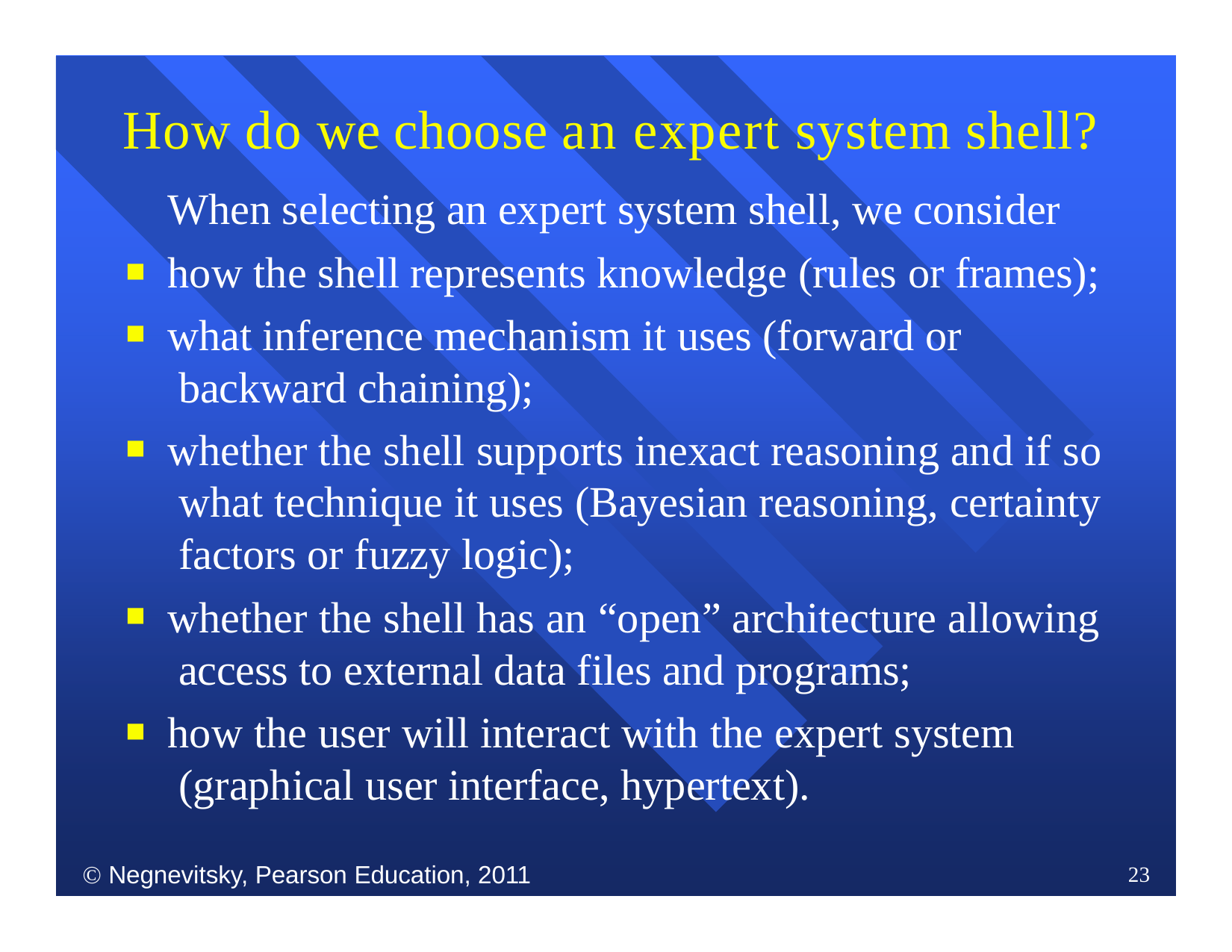

# How do we choose an expert system shell?
When selecting an expert system shell, we consider
how the shell represents knowledge (rules or frames);
what inference mechanism it uses (forward or  backward chaining);
whether the shell supports inexact reasoning and if so  what technique it uses (Bayesian reasoning, certainty  factors or fuzzy logic);
whether the shell has an “open” architecture allowing  access to external data files and programs;
how the user will interact with the expert system  (graphical user interface, hypertext).
© Negnevitsky, Pearson Education, 2011
23